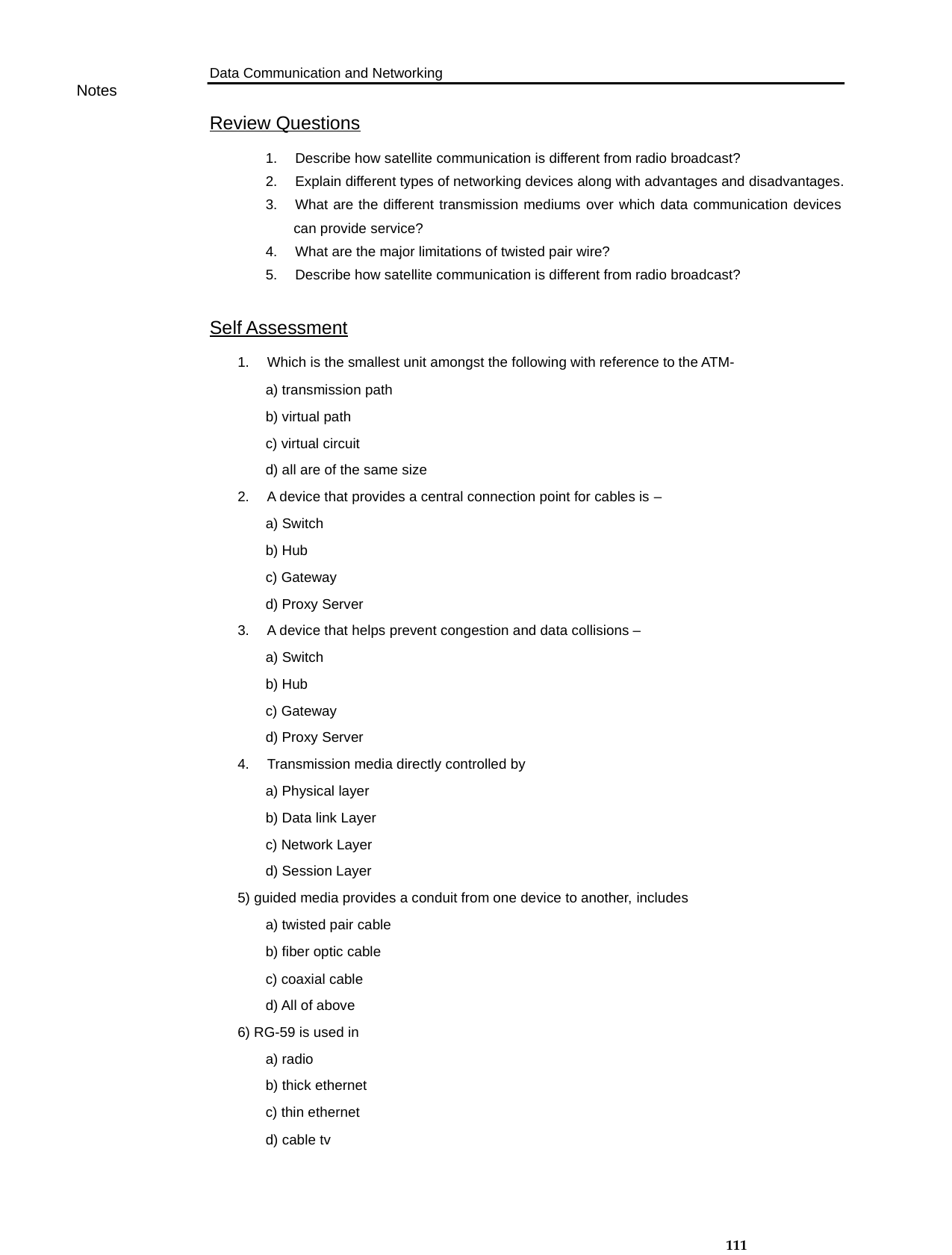

Data Communication and Networking
Notes

Review Questions
1. Describe how satellite communication is different from radio broadcast?
2. Explain different types of networking devices along with advantages and disadvantages.
3. What are the different transmission mediums over which data communication devices
can provide service?
4. What are the major limitations of twisted pair wire?
5. Describe how satellite communication is different from radio broadcast?
Self Assessment
1. Which is the smallest unit amongst the following with reference to the ATM-
a) transmission path
b) virtual path
c) virtual circuit
d) all are of the same size
2. A device that provides a central connection point for cables is –
a) Switch
b) Hub
c) Gateway
d) Proxy Server
3. A device that helps prevent congestion and data collisions –
a) Switch
b) Hub
c) Gateway
d) Proxy Server
4. Transmission media directly controlled by
a) Physical layer
b) Data link Layer
c) Network Layer
d) Session Layer
5) guided media provides a conduit from one device to another, includes
a) twisted pair cable
b) fiber optic cable
c) coaxial cable
d) All of above
6) RG-59 is used in
a) radio
b) thick ethernet
c) thin ethernet
d) cable tv
111